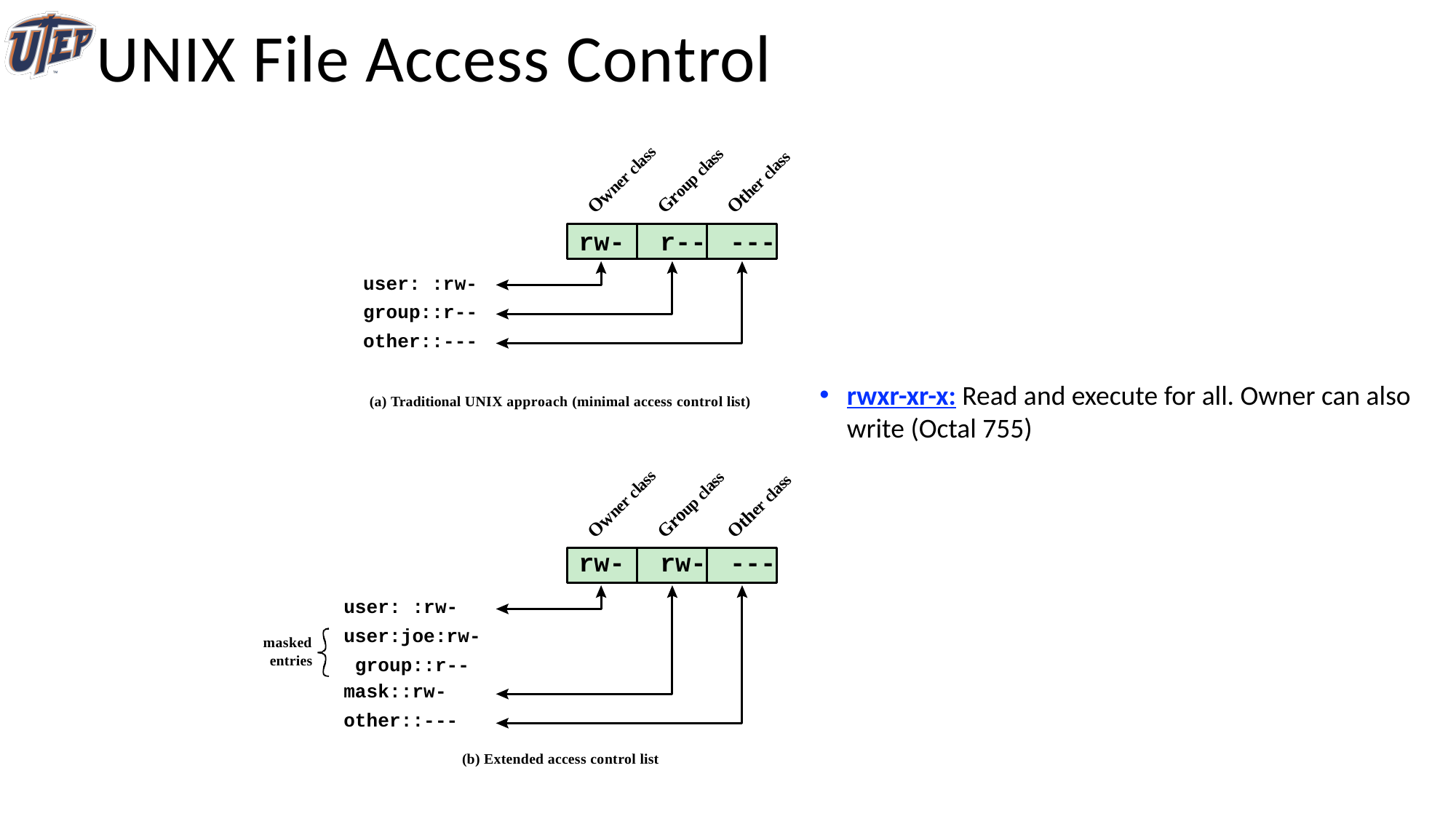

UNIX File Access Control
Owner class
Group class
Other class

# rw-	r--	---

user: :rw-
group::r--
other::---

(a) Traditional UNIX approach (minimal access control list)

rwxr-xr-x: Read and execute for all. Owner can also write (Octal 755)
Owner class
Group class
Other class

rw-	rw-	---

user: :rw-  user:joe:rw-  group::r--
mask::rw-
other::---

masked  entries
(b) Extended access control list